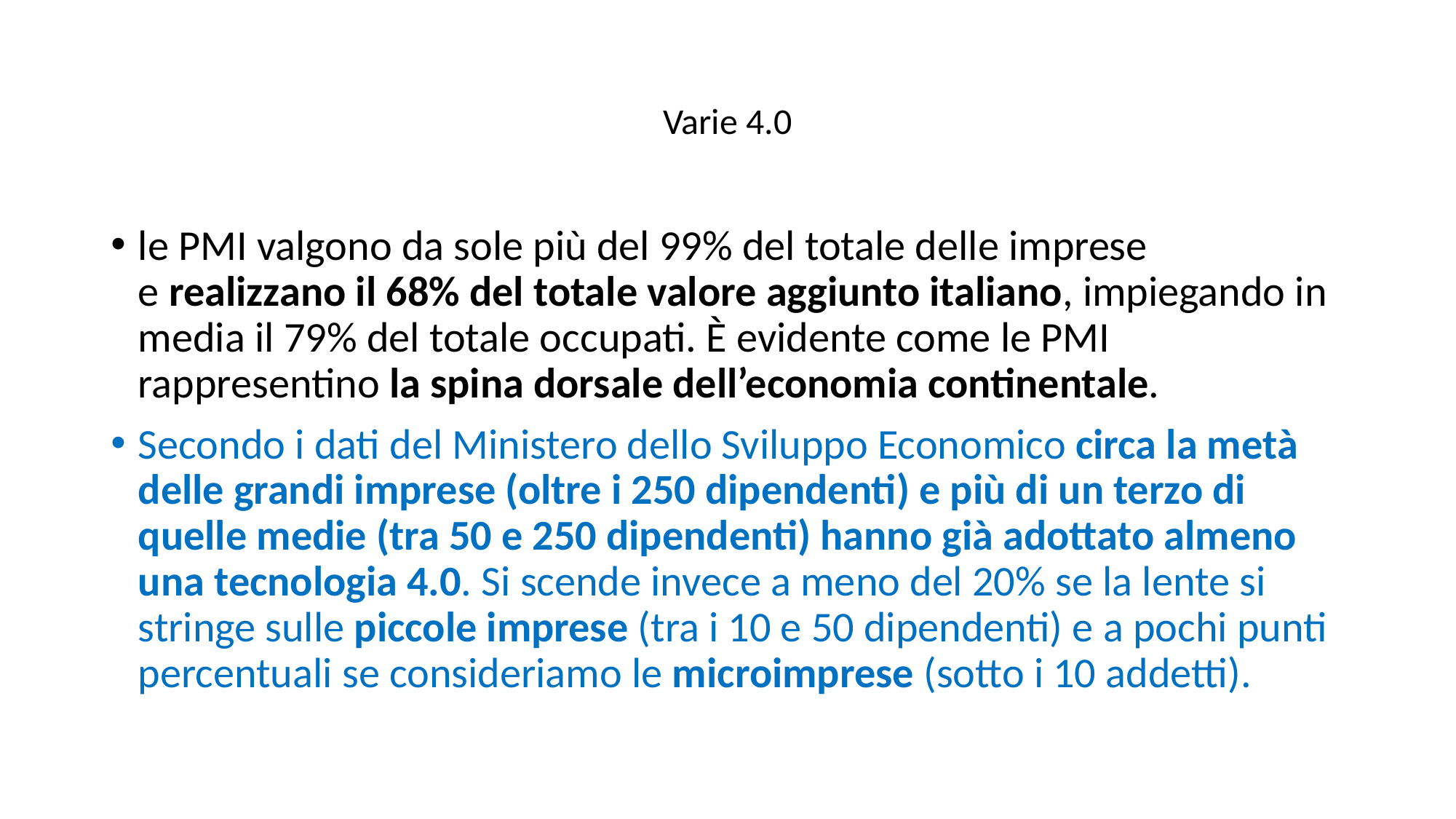

# Varie 4.0
le PMI valgono da sole più del 99% del totale delle imprese e realizzano il 68% del totale valore aggiunto italiano, impiegando in media il 79% del totale occupati. È evidente come le PMI rappresentino la spina dorsale dell’economia continentale.
Secondo i dati del Ministero dello Sviluppo Economico circa la metà delle grandi imprese (oltre i 250 dipendenti) e più di un terzo di quelle medie (tra 50 e 250 dipendenti) hanno già adottato almeno una tecnologia 4.0. Si scende invece a meno del 20% se la lente si stringe sulle piccole imprese (tra i 10 e 50 dipendenti) e a pochi punti percentuali se consideriamo le microimprese (sotto i 10 addetti).